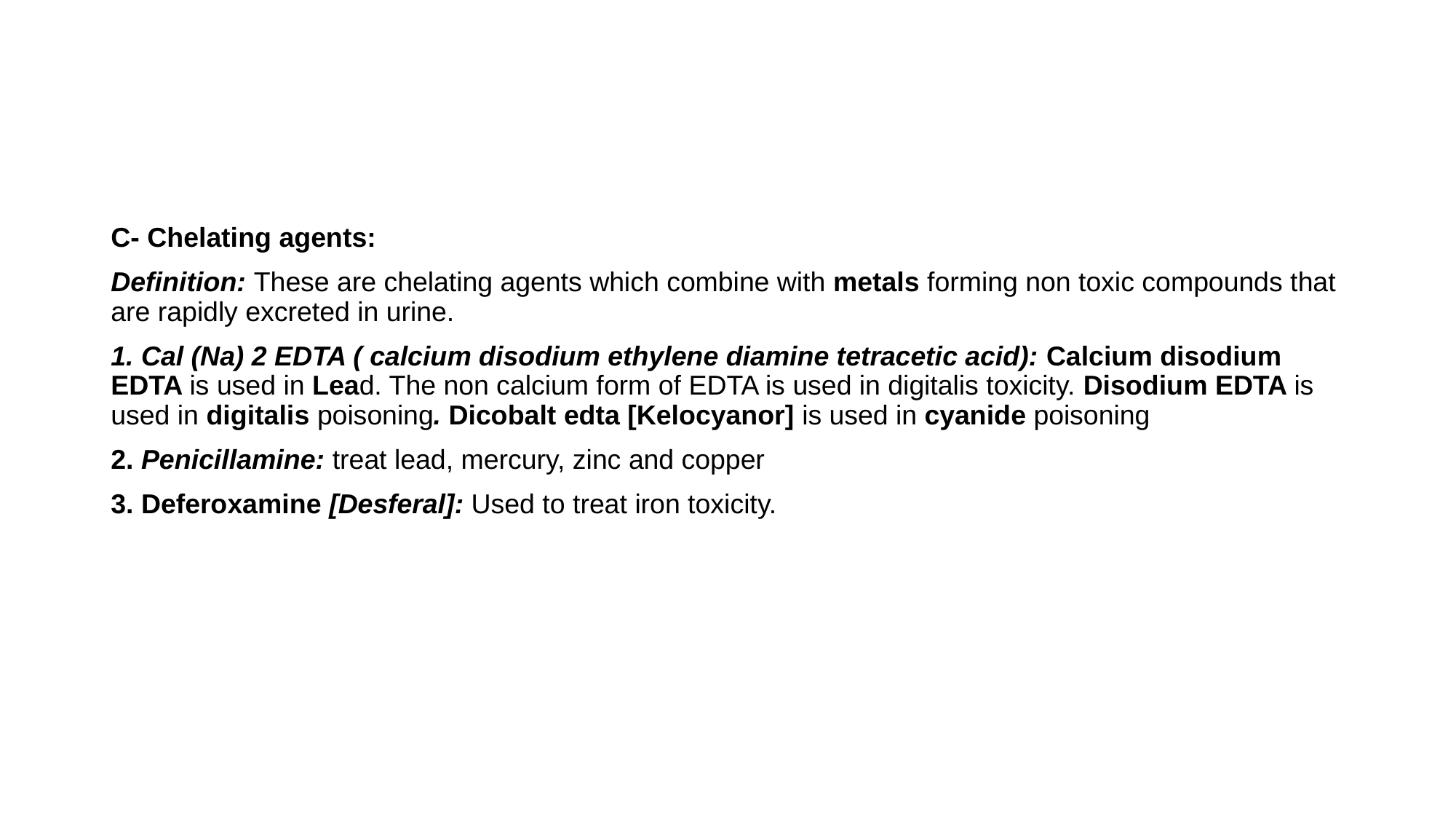

#
C- Chelating agents:
Definition: These are chelating agents which combine with metals forming non toxic compounds that are rapidly excreted in urine.
1. Cal (Na) 2 EDTA ( calcium disodium ethylene diamine tetracetic acid): Calcium disodium EDTA is used in Lead. The non calcium form of EDTA is used in digitalis toxicity. Disodium EDTA is used in digitalis poisoning. Dicobalt edta [Kelocyanor] is used in cyanide poisoning
2. Penicillamine: treat lead, mercury, zinc and copper
3. Deferoxamine [Desferal]: Used to treat iron toxicity.